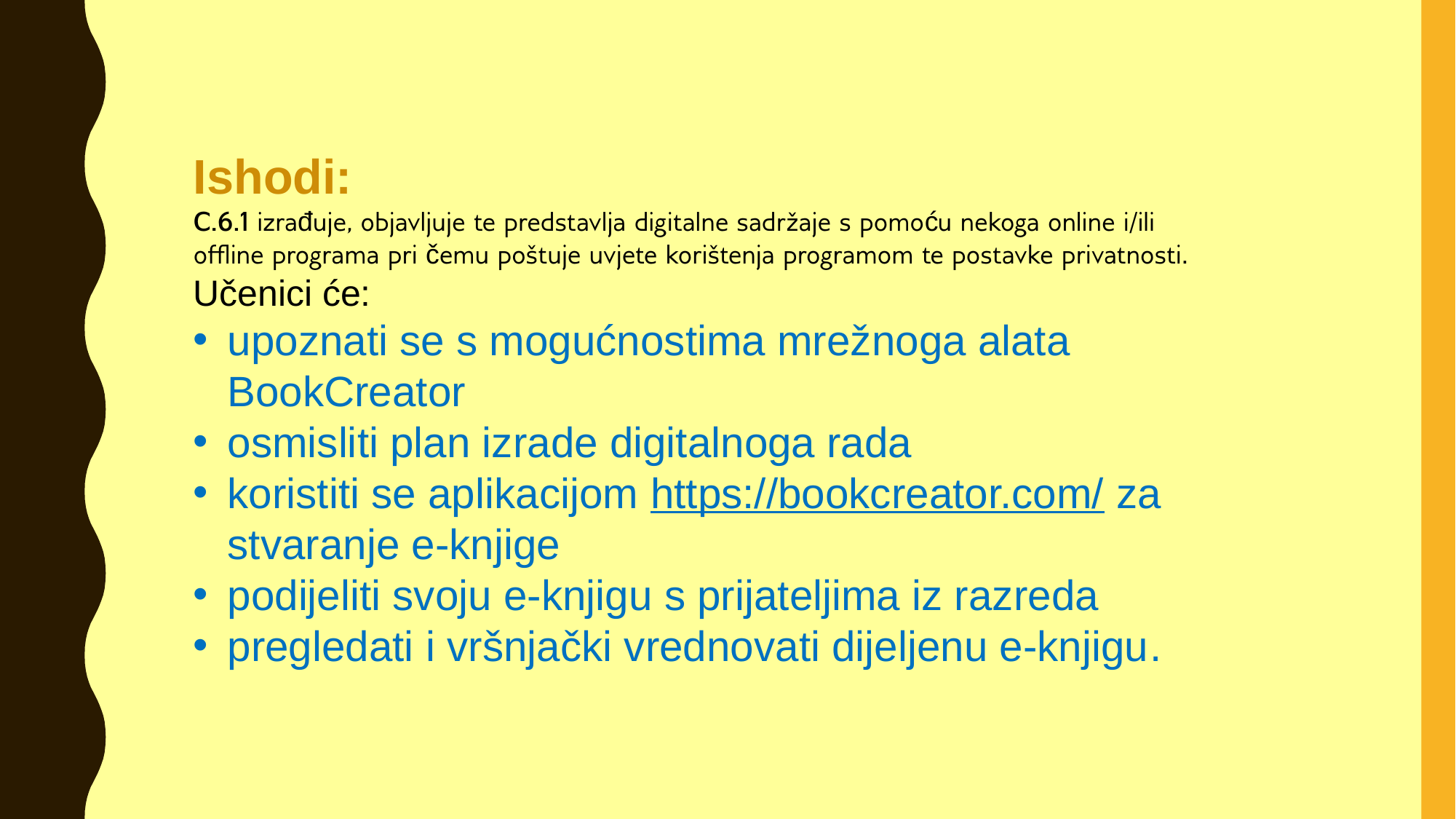

Ishodi:
C.6.1 izrađuje, objavljuje te predstavlja digitalne sadržaje s pomoću nekoga online i/ili offline programa pri čemu poštuje uvjete korištenja programom te postavke privatnosti.
Učenici će:
upoznati se s mogućnostima mrežnoga alata
BookCreator
osmisliti plan izrade digitalnoga rada
koristiti se aplikacijom https://bookcreator.com/ za stvaranje e-knjige
podijeliti svoju e-knjigu s prijateljima iz razreda
pregledati i vršnjački vrednovati dijeljenu e-knjigu.